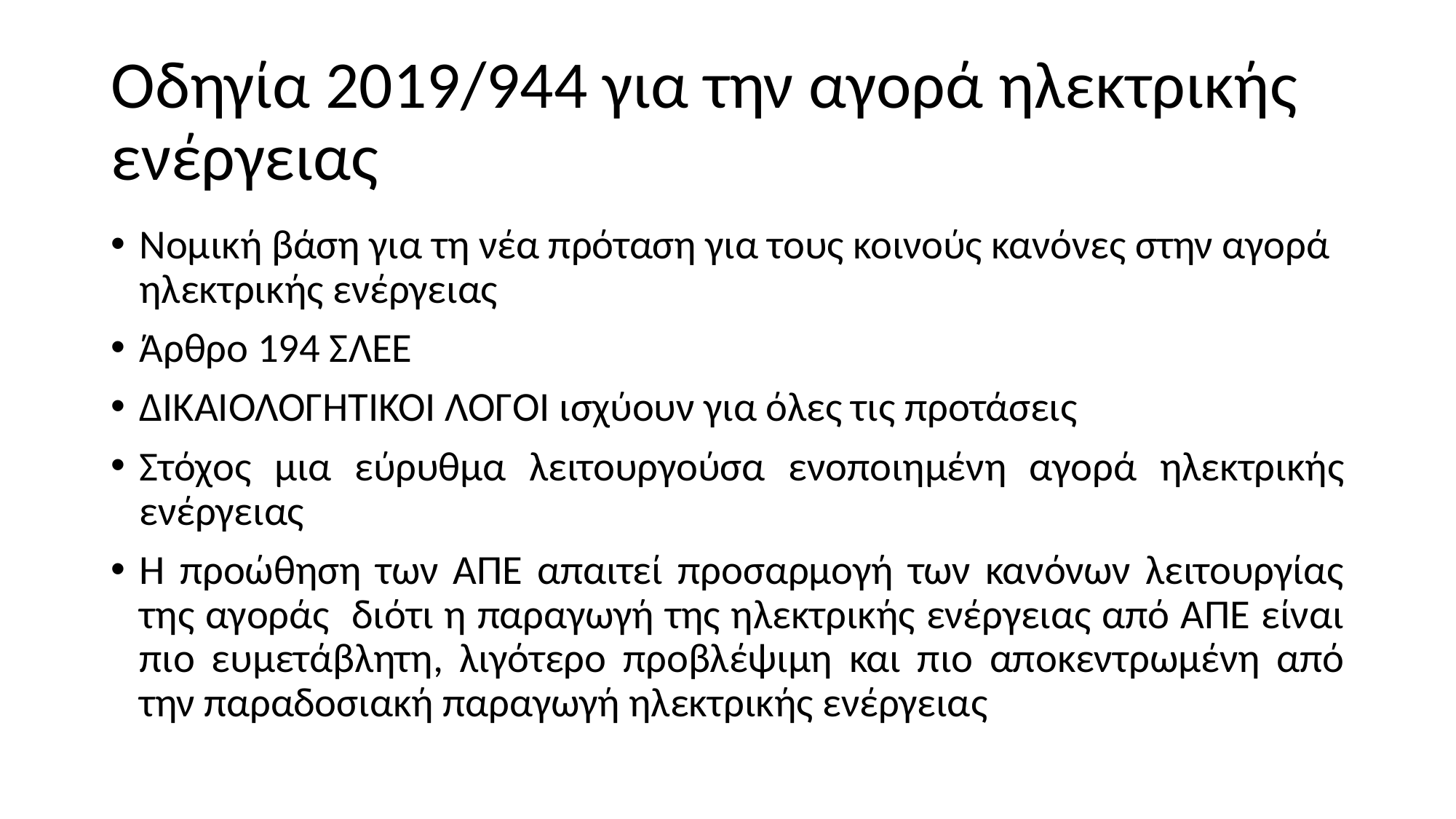

# Οδηγία 2019/944 για την αγορά ηλεκτρικής ενέργειας
Νομική βάση για τη νέα πρόταση για τους κοινούς κανόνες στην αγορά ηλεκτρικής ενέργειας
Άρθρο 194 ΣΛΕΕ
ΔΙΚΑΙΟΛΟΓΗΤΙΚΟΙ ΛΟΓΟΙ ισχύουν για όλες τις προτάσεις
Στόχος μια εύρυθμα λειτουργούσα ενοποιημένη αγορά ηλεκτρικής ενέργειας
Η προώθηση των ΑΠΕ απαιτεί προσαρμογή των κανόνων λειτουργίας της αγοράς  διότι η παραγωγή της ηλεκτρικής ενέργειας από ΑΠΕ είναι πιο ευμετάβλητη, λιγότερο προβλέψιμη και πιο αποκεντρωμένη από την παραδοσιακή παραγωγή ηλεκτρικής ενέργειας